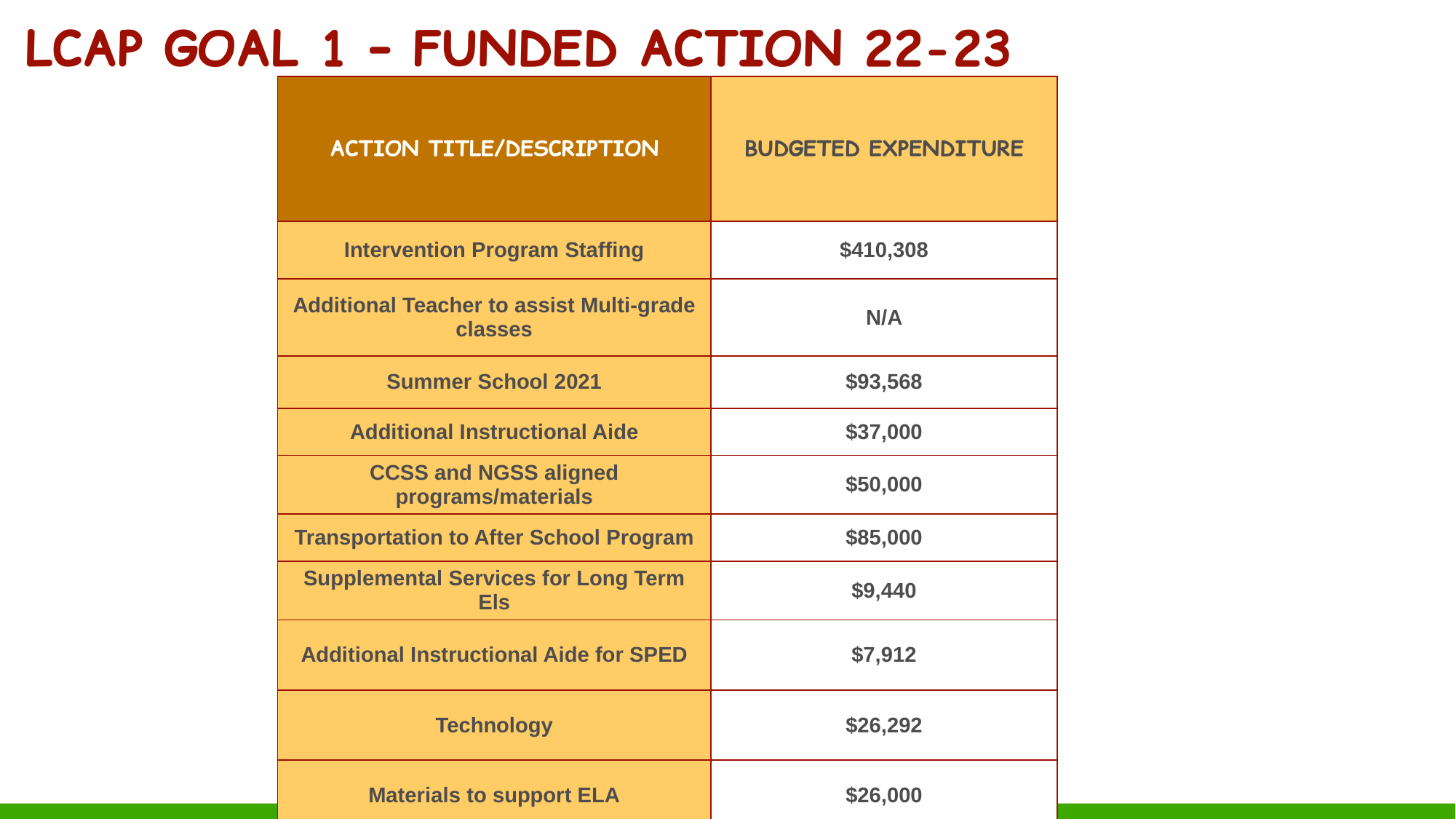

# LCAP GOAL 1 – FUNDED ACTION 22-23
| ACTION TITLE/DESCRIPTION | BUDGETED EXPENDITURE |
| --- | --- |
| Intervention Program Staffing | $410,308 |
| Additional Teacher to assist Multi-grade classes | N/A |
| Summer School 2021 | $93,568 |
| Additional Instructional Aide | $37,000 |
| CCSS and NGSS aligned programs/materials | $50,000 |
| Transportation to After School Program | $85,000 |
| Supplemental Services for Long Term Els | $9,440 |
| Additional Instructional Aide for SPED | $7,912 |
| Technology | $26,292 |
| Materials to support ELA | $26,000 |

24